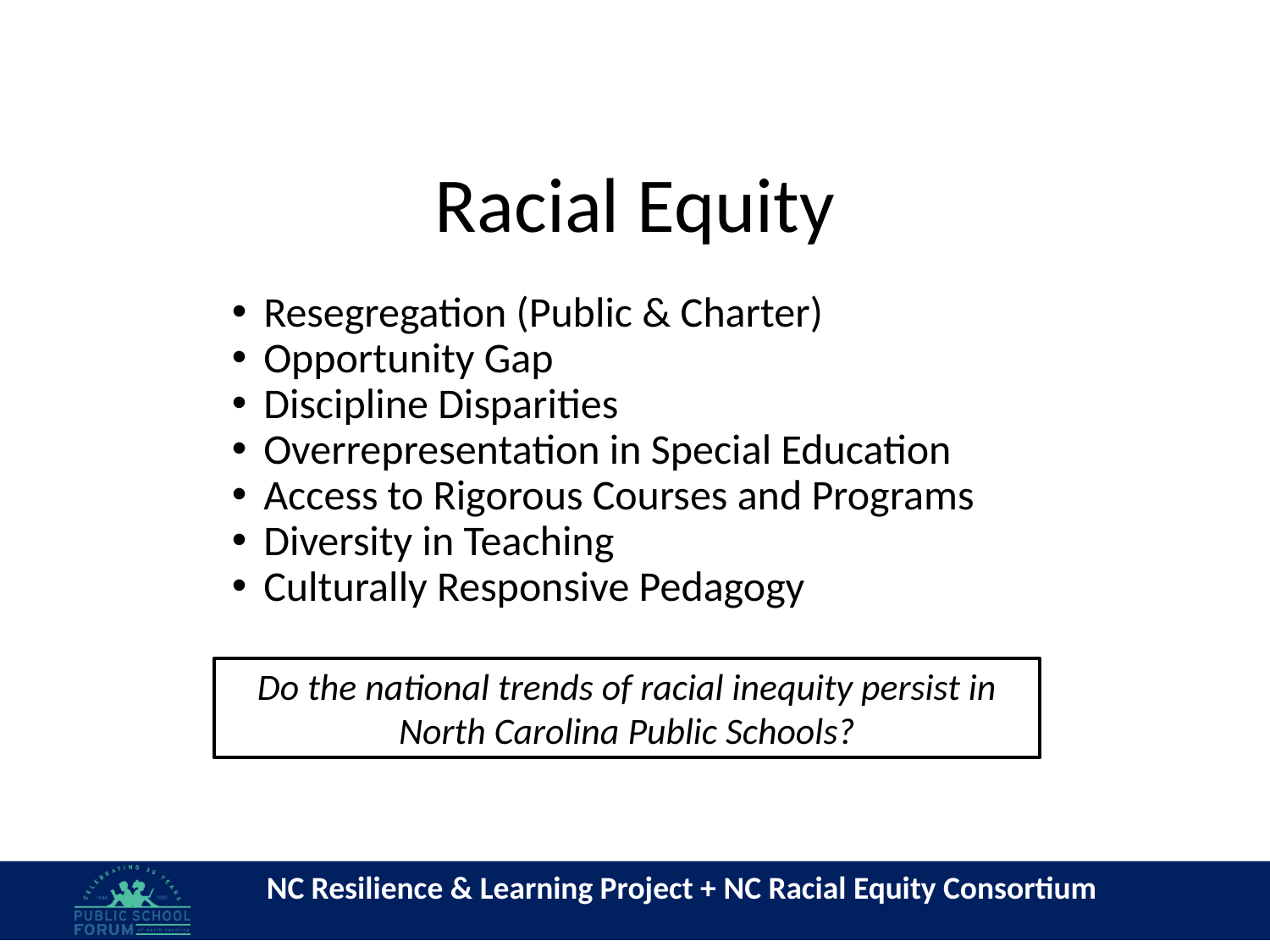

# Racial Equity
Resegregation (Public & Charter)
Opportunity Gap
Discipline Disparities
Overrepresentation in Special Education
Access to Rigorous Courses and Programs
Diversity in Teaching
Culturally Responsive Pedagogy

Do the national trends of racial inequity persist in North Carolina Public Schools?